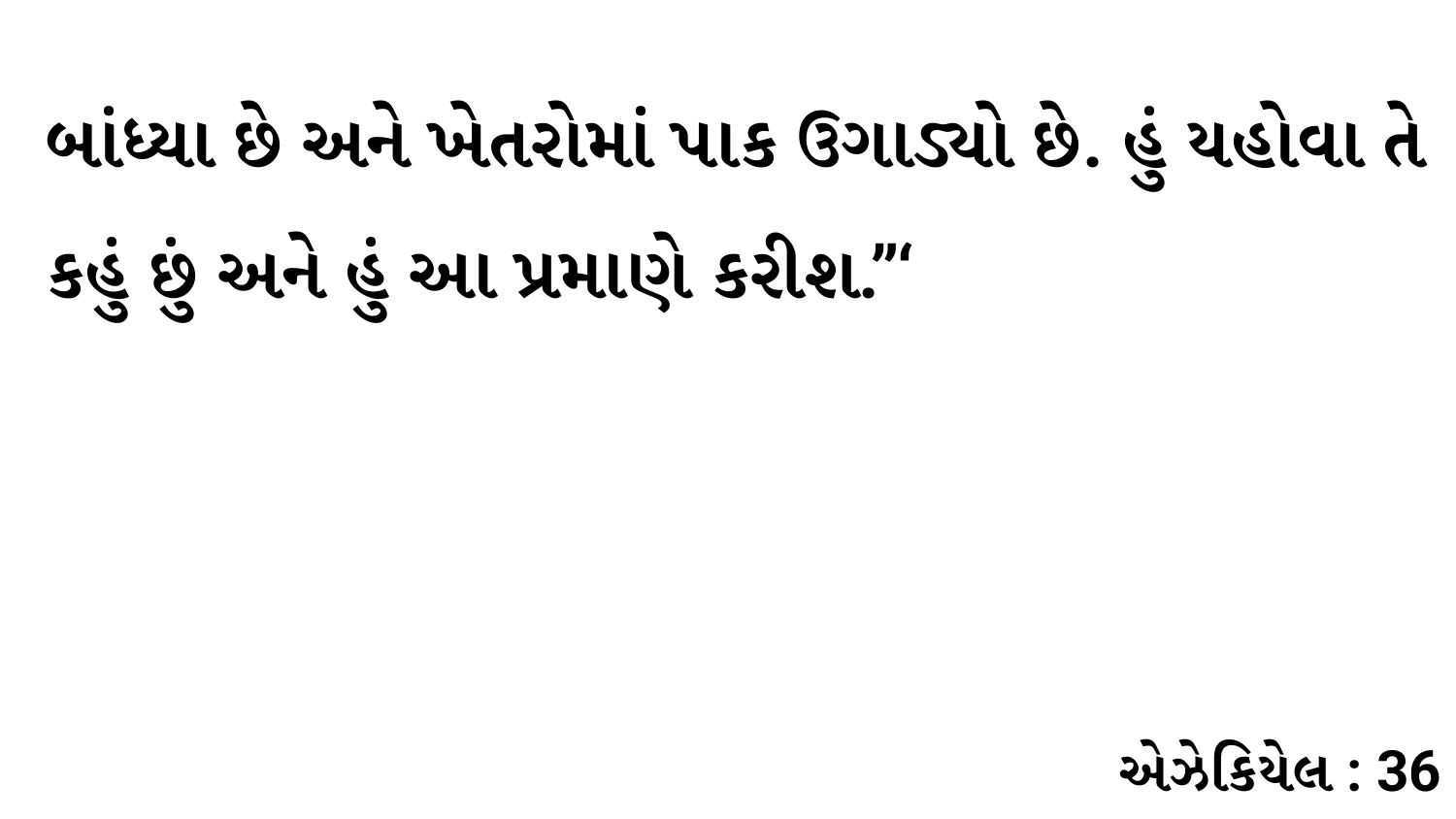

બાંધ્યા છે અને ખેતરોમાં પાક ઉગાડ્યો છે. હું યહોવા તે કહું છું અને હું આ પ્રમાણે કરીશ.”‘
એઝેકિયેલ : 36